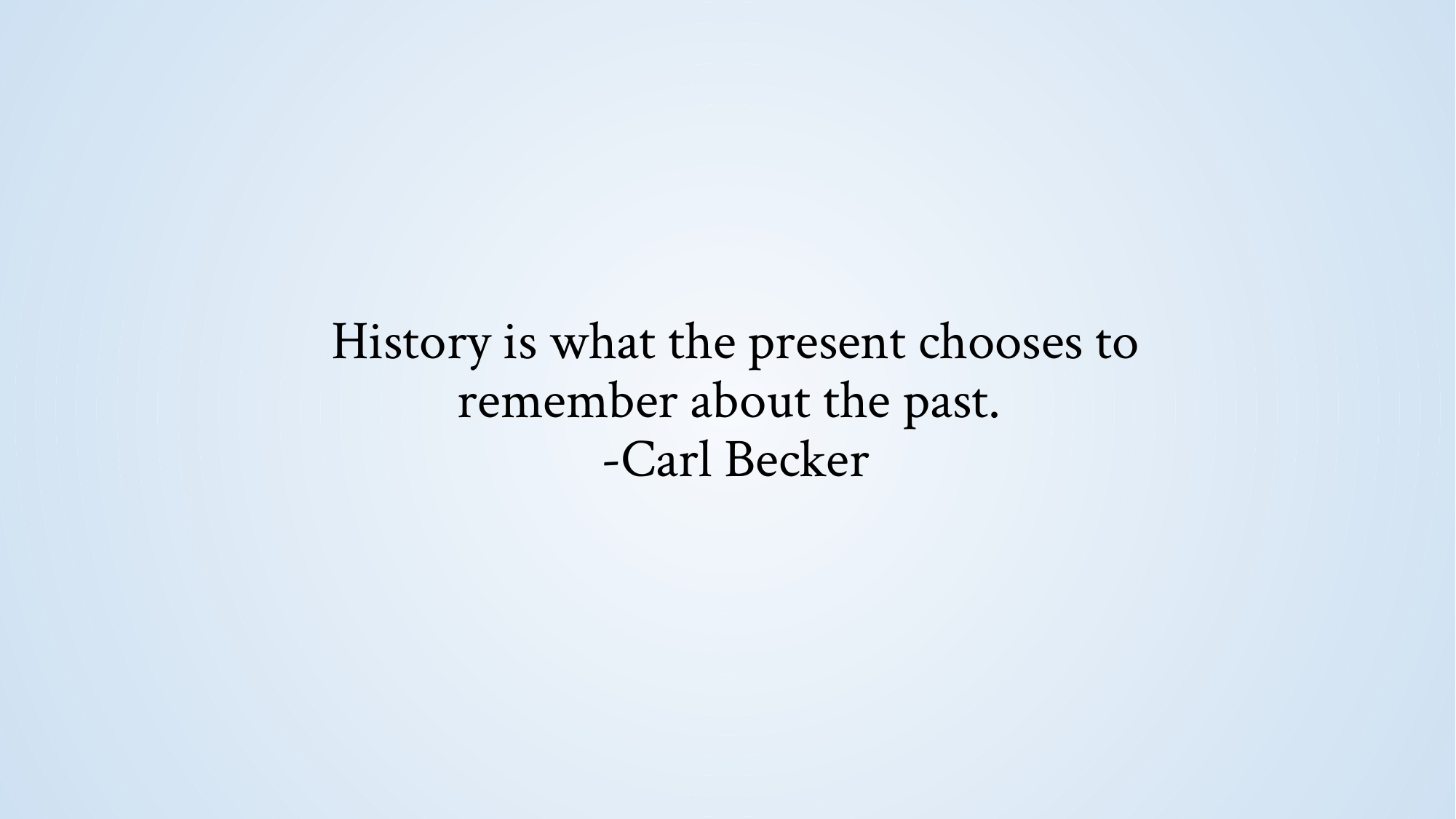

# History is what the present chooses to remember about the past. -Carl Becker